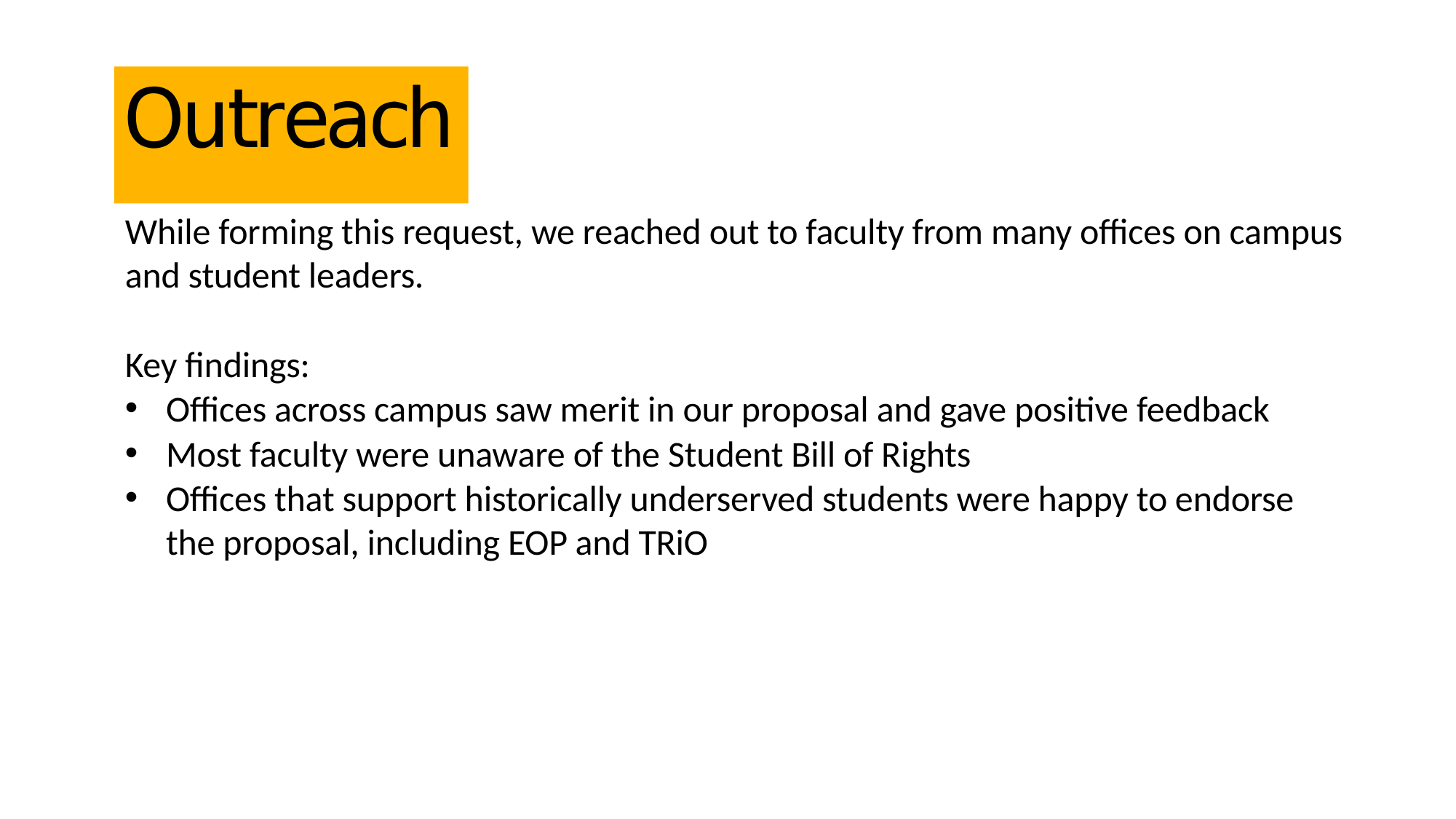

# Outreach
While forming this request, we reached out to faculty from many offices on campus and student leaders.

Key findings:
Offices across campus saw merit in our proposal and gave positive feedback
Most faculty were unaware of the Student Bill of Rights
Offices that support historically underserved students were happy to endorse the proposal, including EOP and TRiO